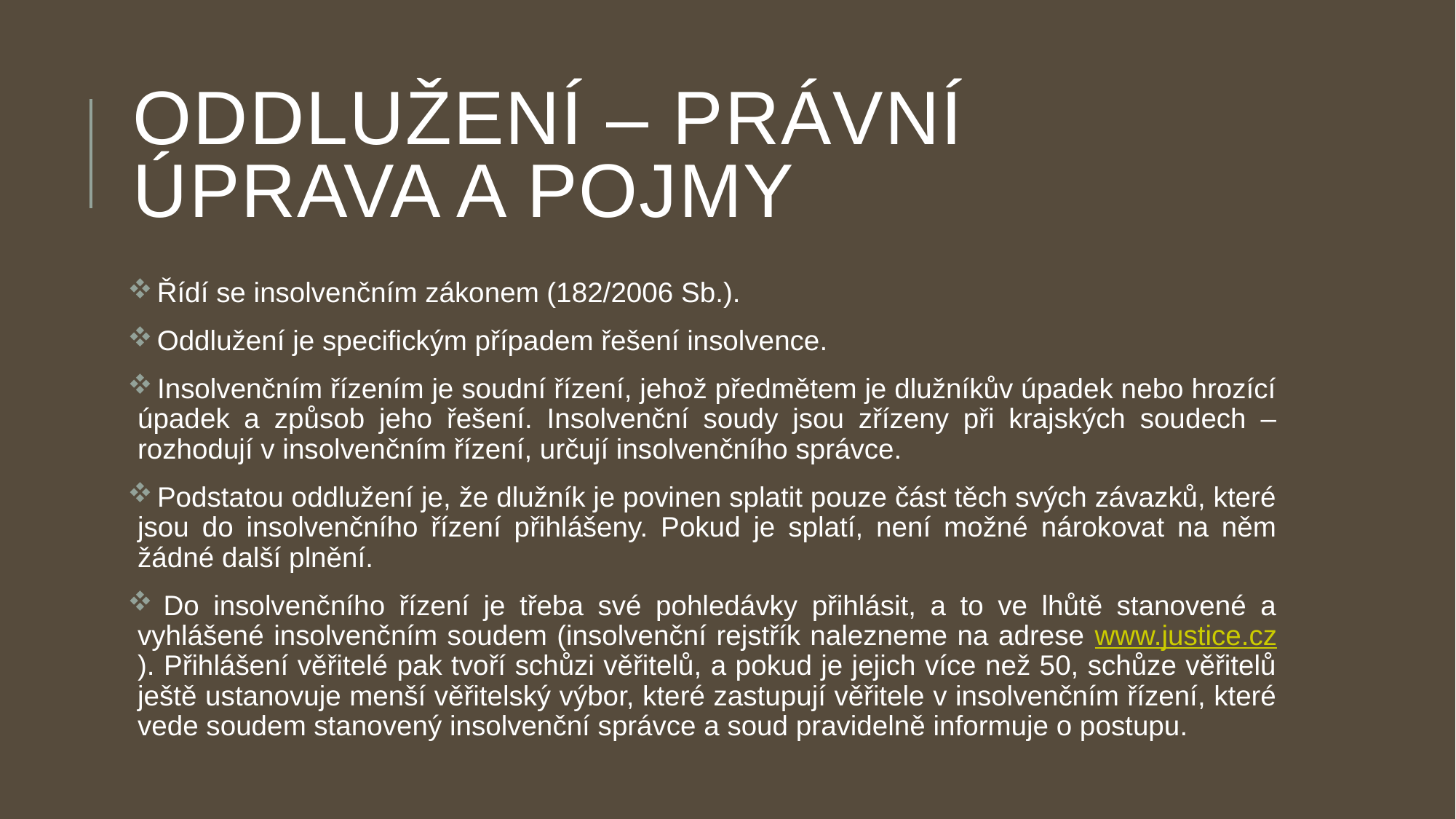

# Oddlužení – právní úprava a pojmy
 Řídí se insolvenčním zákonem (182/2006 Sb.).
 Oddlužení je specifickým případem řešení insolvence.
 Insolvenčním řízením je soudní řízení, jehož předmětem je dlužníkův úpadek nebo hrozící úpadek a způsob jeho řešení. Insolvenční soudy jsou zřízeny při krajských soudech – rozhodují v insolvenčním řízení, určují insolvenčního správce.
 Podstatou oddlužení je, že dlužník je povinen splatit pouze část těch svých závazků, které jsou do insolvenčního řízení přihlášeny. Pokud je splatí, není možné nárokovat na něm žádné další plnění.
 Do insolvenčního řízení je třeba své pohledávky přihlásit, a to ve lhůtě stanovené a vyhlášené insolvenčním soudem (insolvenční rejstřík nalezneme na adrese www.justice.cz). Přihlášení věřitelé pak tvoří schůzi věřitelů, a pokud je jejich více než 50, schůze věřitelů ještě ustanovuje menší věřitelský výbor, které zastupují věřitele v insolvenčním řízení, které vede soudem stanovený insolvenční správce a soud pravidelně informuje o postupu.